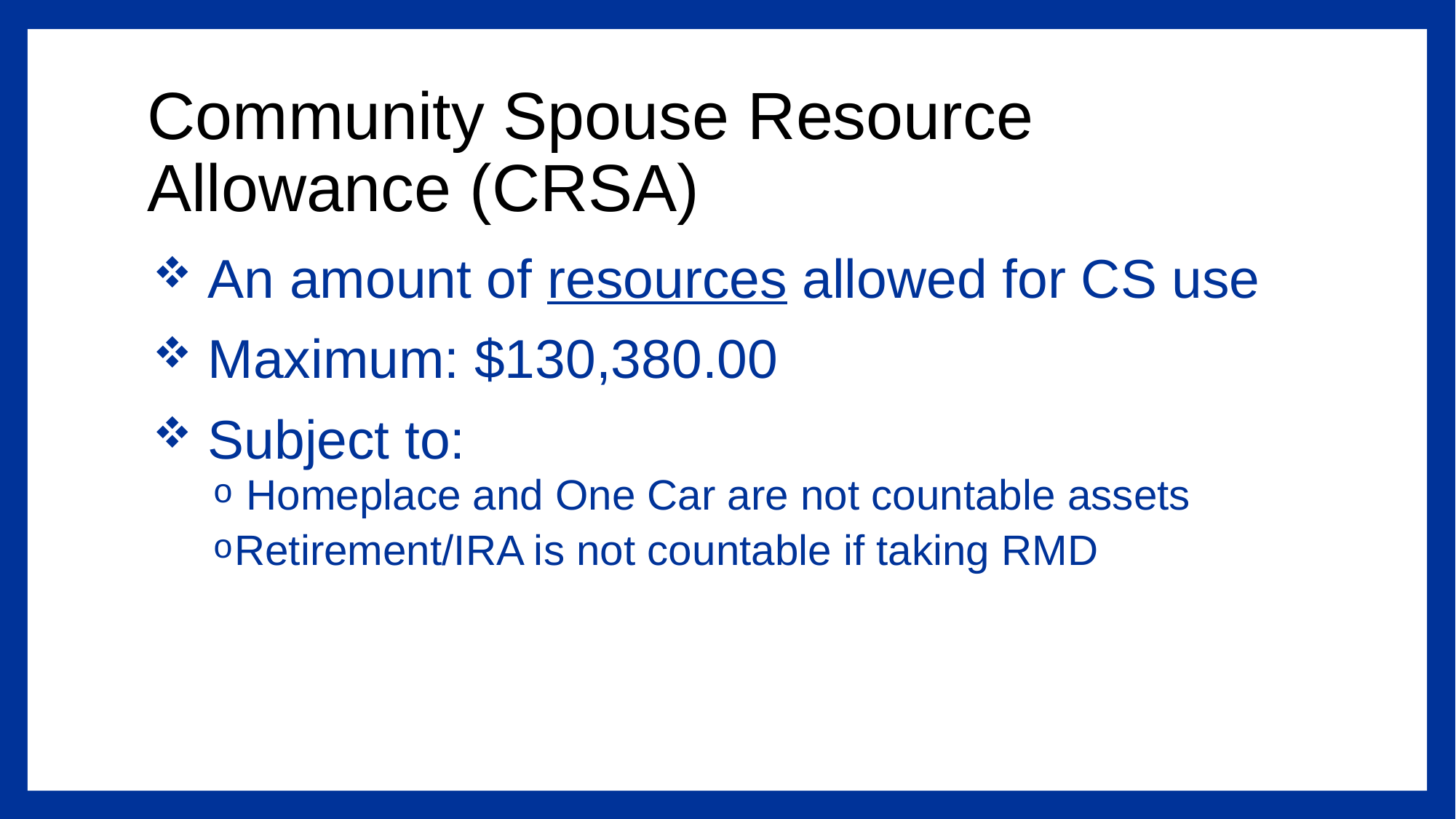

# Community Spouse Resource Allowance (CRSA)
 An amount of resources allowed for CS use
 Maximum: $130,380.00
 Subject to:
 Homeplace and One Car are not countable assets
Retirement/IRA is not countable if taking RMD